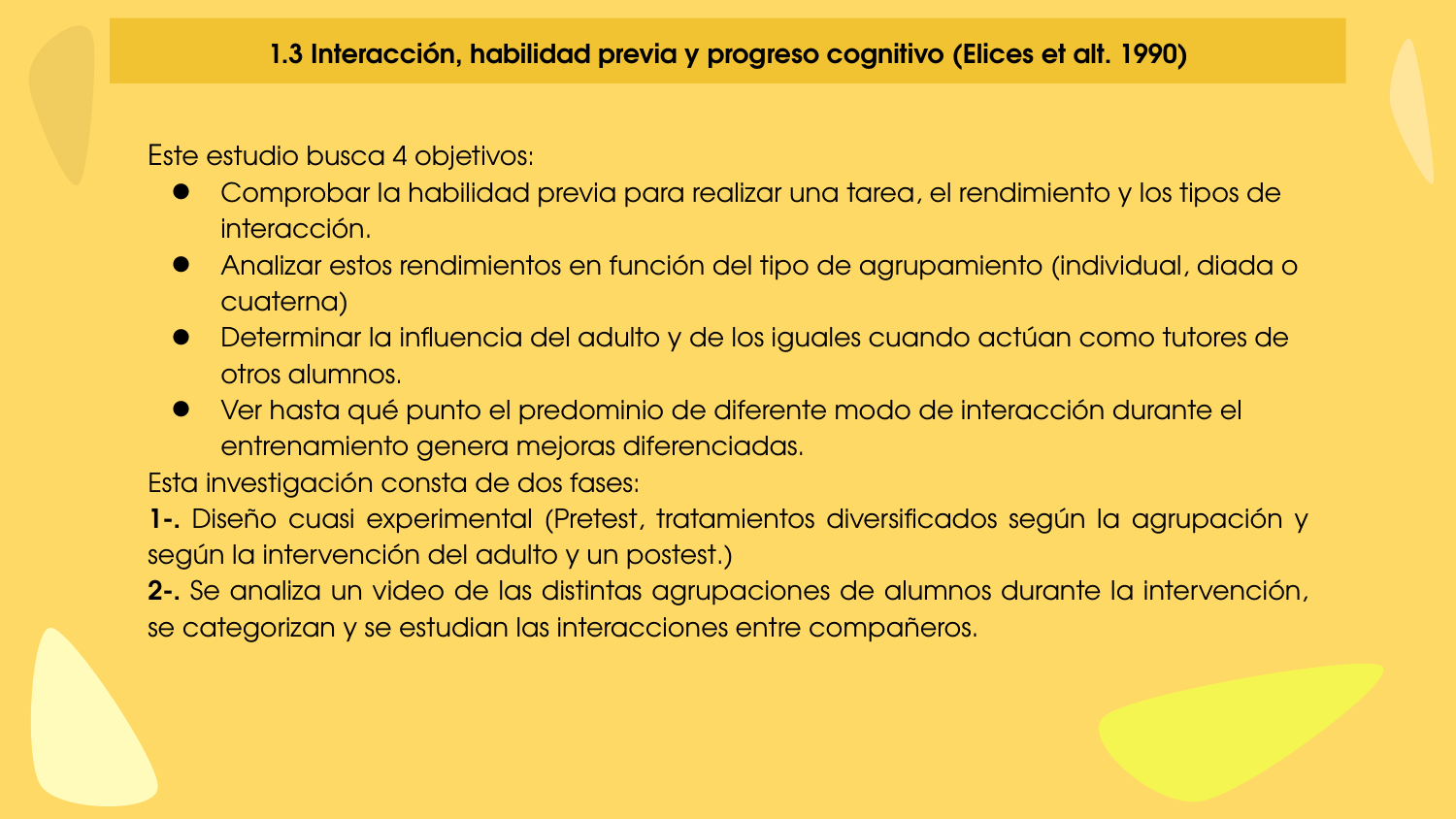

1.3 Interacción, habilidad previa y progreso cognitivo (Elices et alt. 1990)

Este estudio busca 4 objetivos:
Comprobar la habilidad previa para realizar una tarea, el rendimiento y los tipos de interacción.
Analizar estos rendimientos en función del tipo de agrupamiento (individual, diada o cuaterna)
Determinar la influencia del adulto y de los iguales cuando actúan como tutores de otros alumnos.
Ver hasta qué punto el predominio de diferente modo de interacción durante el entrenamiento genera mejoras diferenciadas.
Esta investigación consta de dos fases:
1-. Diseño cuasi experimental (Pretest, tratamientos diversificados según la agrupación y según la intervención del adulto y un postest.)
2-. Se analiza un video de las distintas agrupaciones de alumnos durante la intervención, se categorizan y se estudian las interacciones entre compañeros.